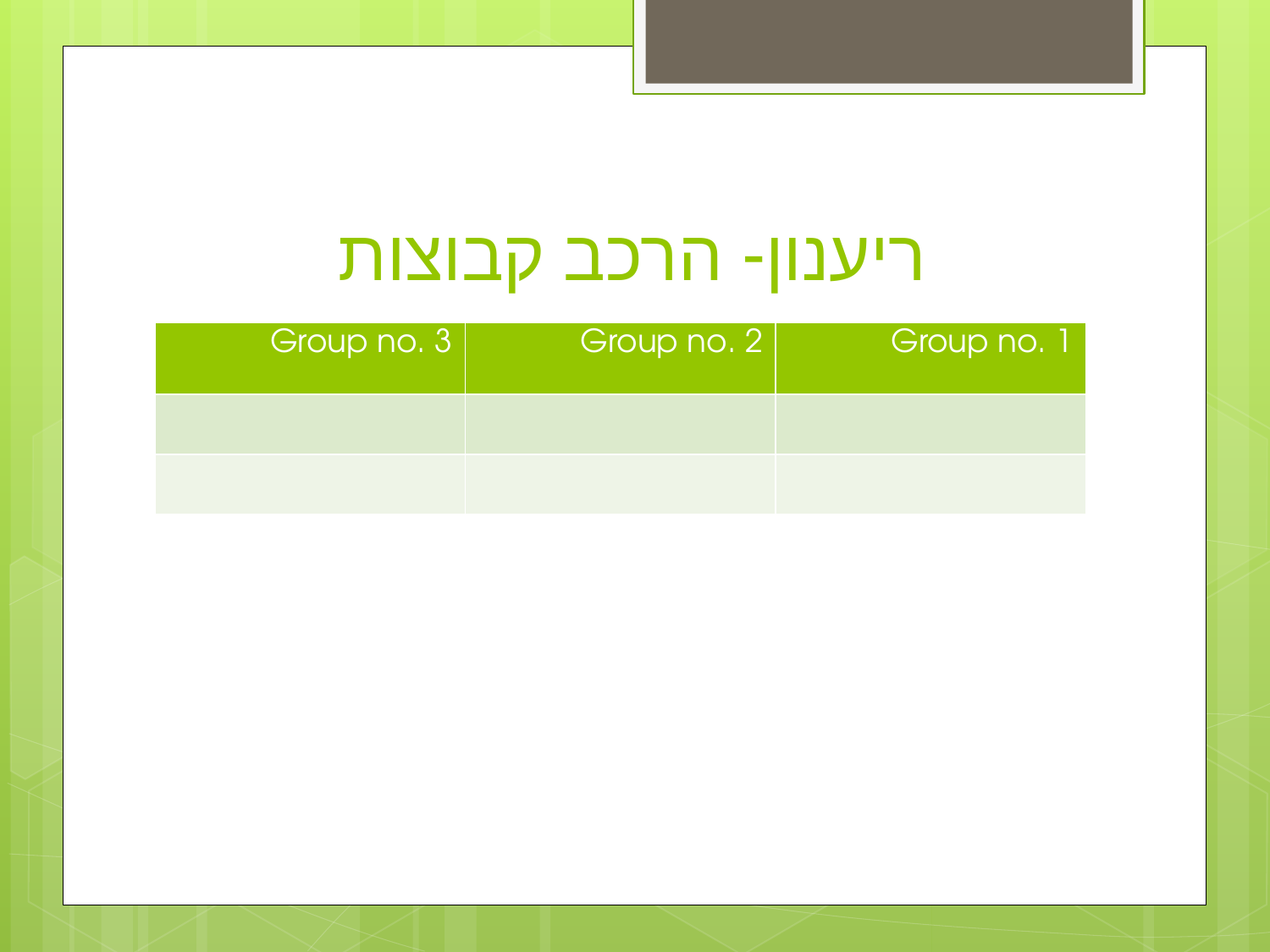

# ריענון- הרכב קבוצות
| Group no. 3 | Group no. 2 | Group no. 1 |
| --- | --- | --- |
|  |  |  |
|  |  |  |